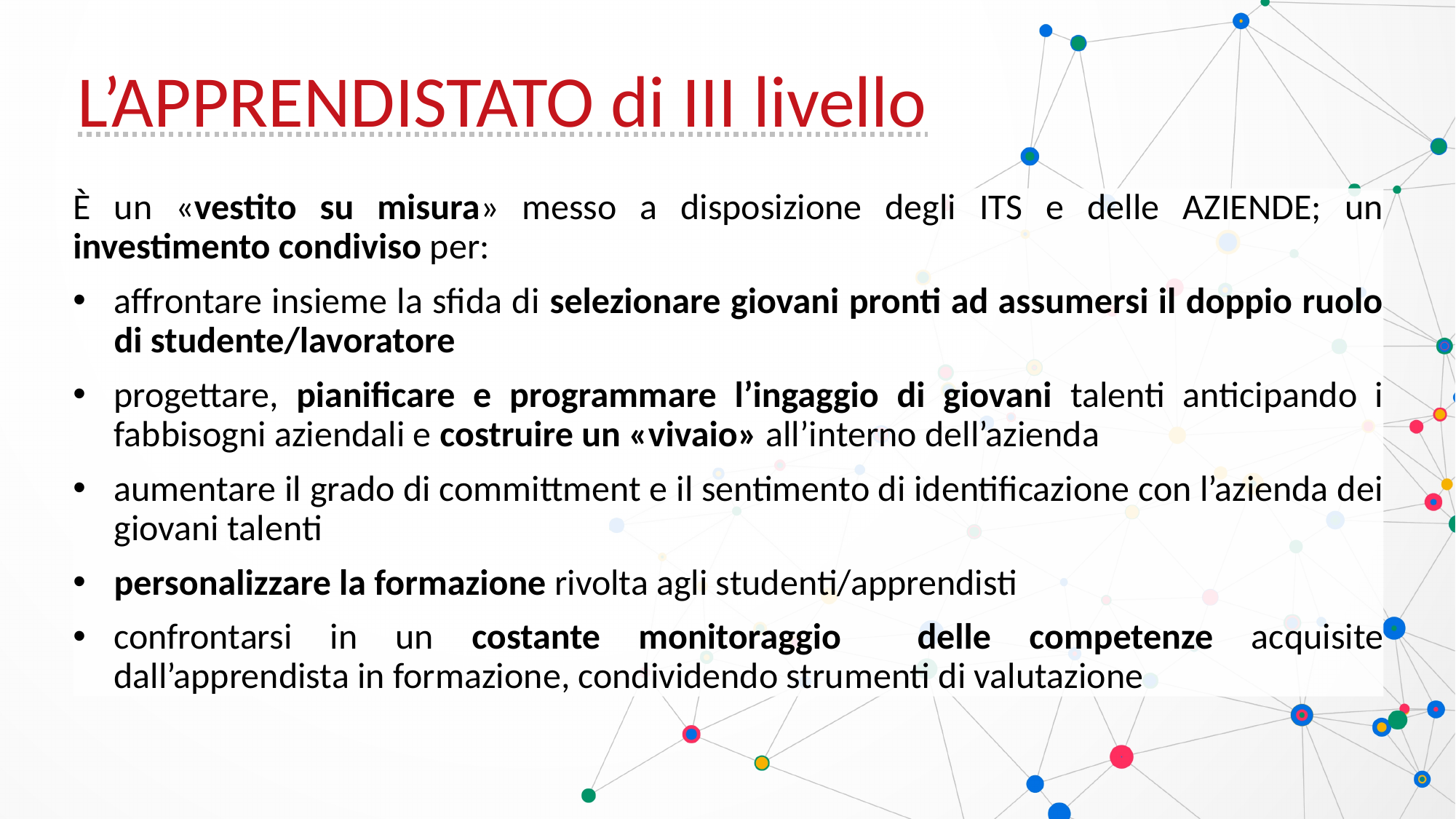

L’APPRENDISTATO di III livello
È un «vestito su misura» messo a disposizione degli ITS e delle AZIENDE; un investimento condiviso per:
affrontare insieme la sfida di selezionare giovani pronti ad assumersi il doppio ruolo di studente/lavoratore
progettare, pianificare e programmare l’ingaggio di giovani talenti anticipando i fabbisogni aziendali e costruire un «vivaio» all’interno dell’azienda
aumentare il grado di committment e il sentimento di identificazione con l’azienda dei giovani talenti
personalizzare la formazione rivolta agli studenti/apprendisti
confrontarsi in un costante monitoraggio  delle competenze acquisite dall’apprendista in formazione, condividendo strumenti di valutazione